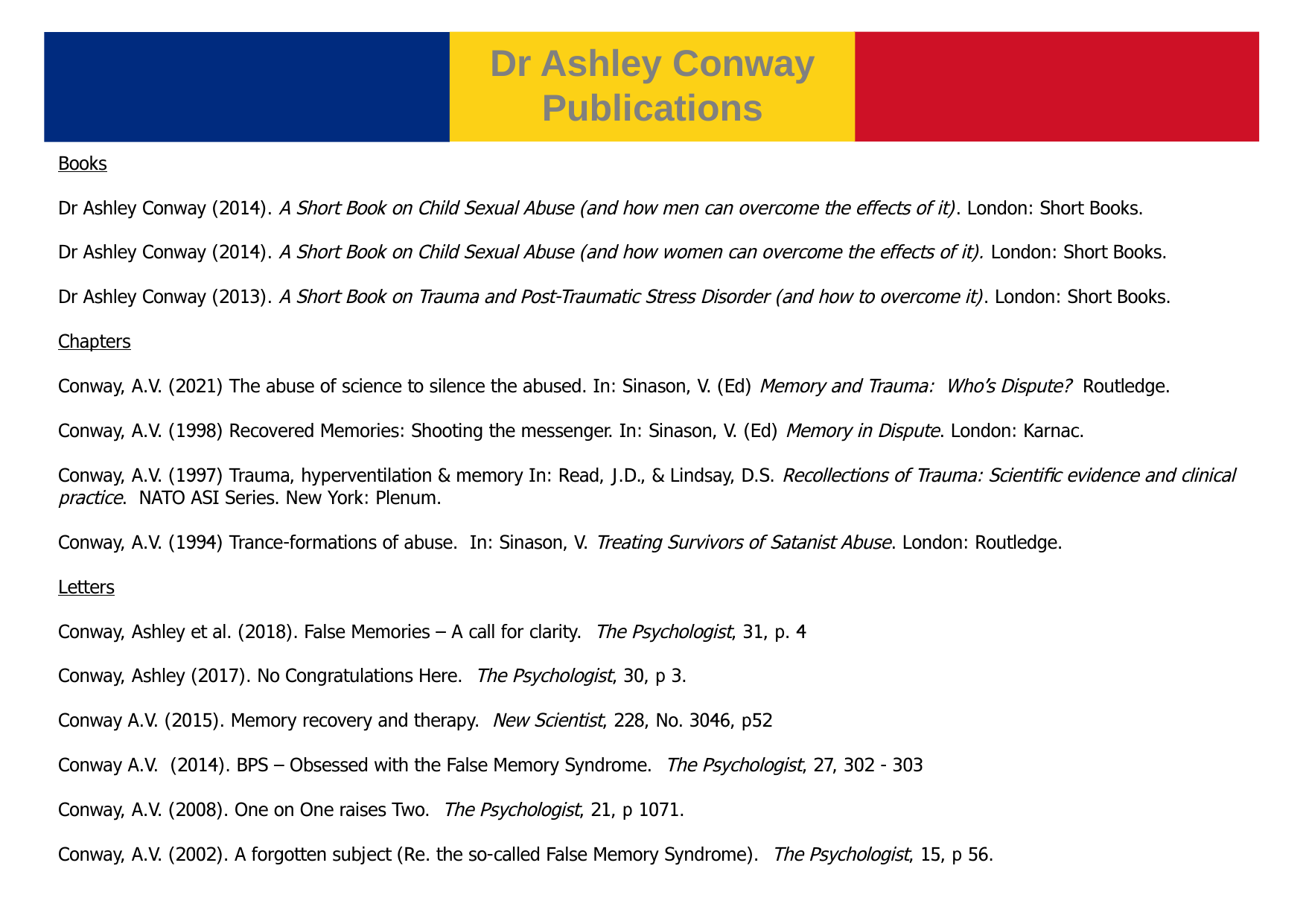

Dr Ashley Conway
Publications
Books

Dr Ashley Conway (2014). A Short Book on Child Sexual Abuse (and how men can overcome the effects of it). London: Short Books.

Dr Ashley Conway (2014). A Short Book on Child Sexual Abuse (and how women can overcome the effects of it). London: Short Books.

Dr Ashley Conway (2013). A Short Book on Trauma and Post-Traumatic Stress Disorder (and how to overcome it). London: Short Books.

Chapters

Conway, A.V. (2021) The abuse of science to silence the abused. In: Sinason, V. (Ed) Memory and Trauma:  Who’s Dispute?  Routledge.

Conway, A.V. (1998) Recovered Memories: Shooting the messenger. In: Sinason, V. (Ed) Memory in Dispute. London: Karnac.

Conway, A.V. (1997) Trauma, hyperventilation & memory In: Read, J.D., & Lindsay, D.S. Recollections of Trauma: Scientific evidence and clinical practice.  NATO ASI Series. New York: Plenum.

Conway, A.V. (1994) Trance-formations of abuse.  In: Sinason, V. Treating Survivors of Satanist Abuse. London: Routledge.

Letters

Conway, Ashley et al. (2018). False Memories – A call for clarity.  The Psychologist, 31, p. 4

Conway, Ashley (2017). No Congratulations Here.  The Psychologist, 30, p 3.

Conway A.V. (2015). Memory recovery and therapy.  New Scientist, 228, No. 3046, p52

Conway A.V.  (2014). BPS – Obsessed with the False Memory Syndrome.  The Psychologist, 27, 302 - 303

Conway, A.V. (2008). One on One raises Two.  The Psychologist, 21, p 1071.

Conway, A.V. (2002). A forgotten subject (Re. the so-called False Memory Syndrome).  The Psychologist, 15, p 56.